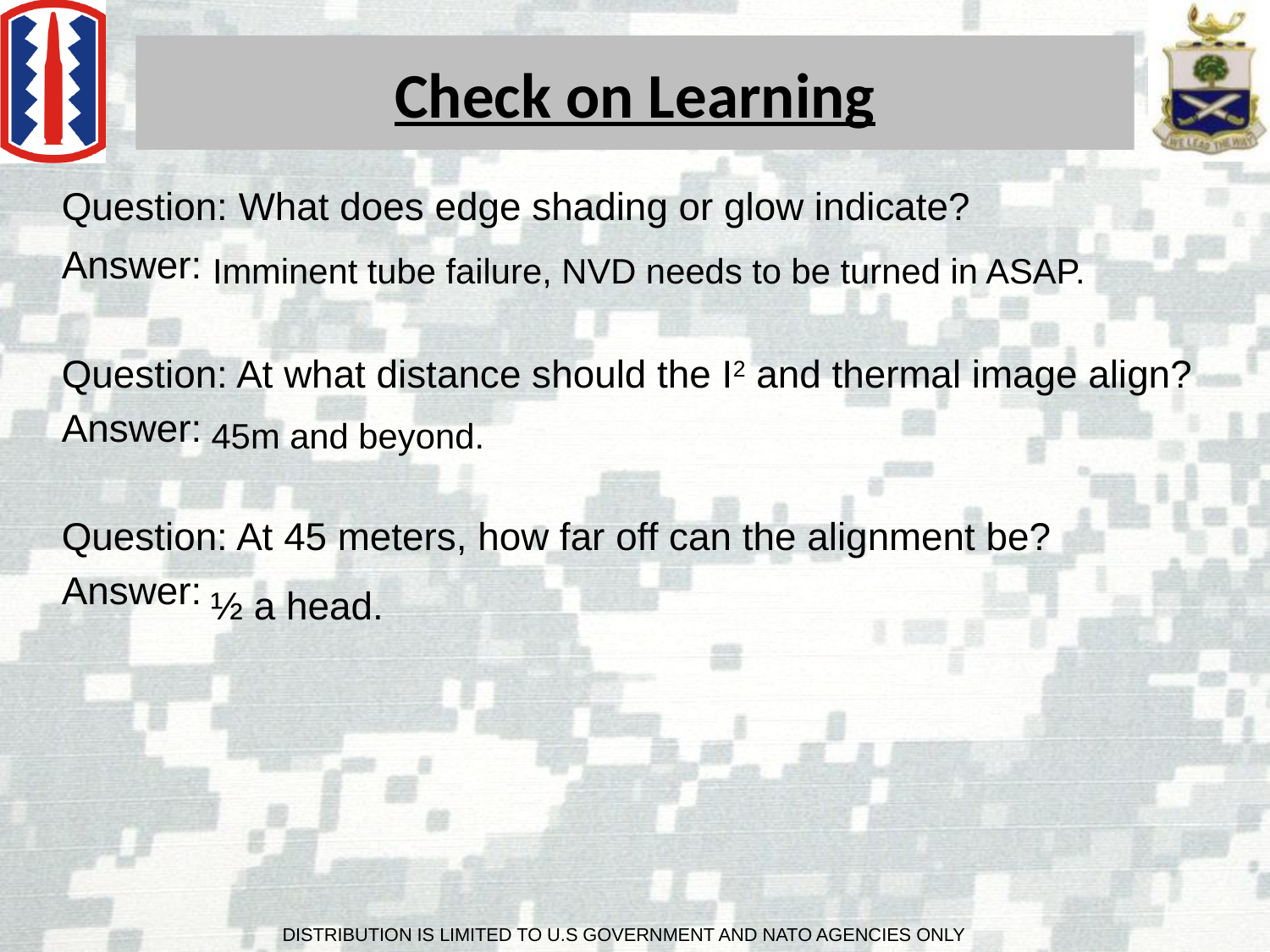

Check on Learning
Question: What does edge shading or glow indicate?
Answer:

Question: At what distance should the I2 and thermal image align?
Answer:

Question: At 45 meters, how far off can the alignment be?
Answer:

Imminent tube failure, NVD needs to be turned in ASAP.
45m and beyond.
½ a head.